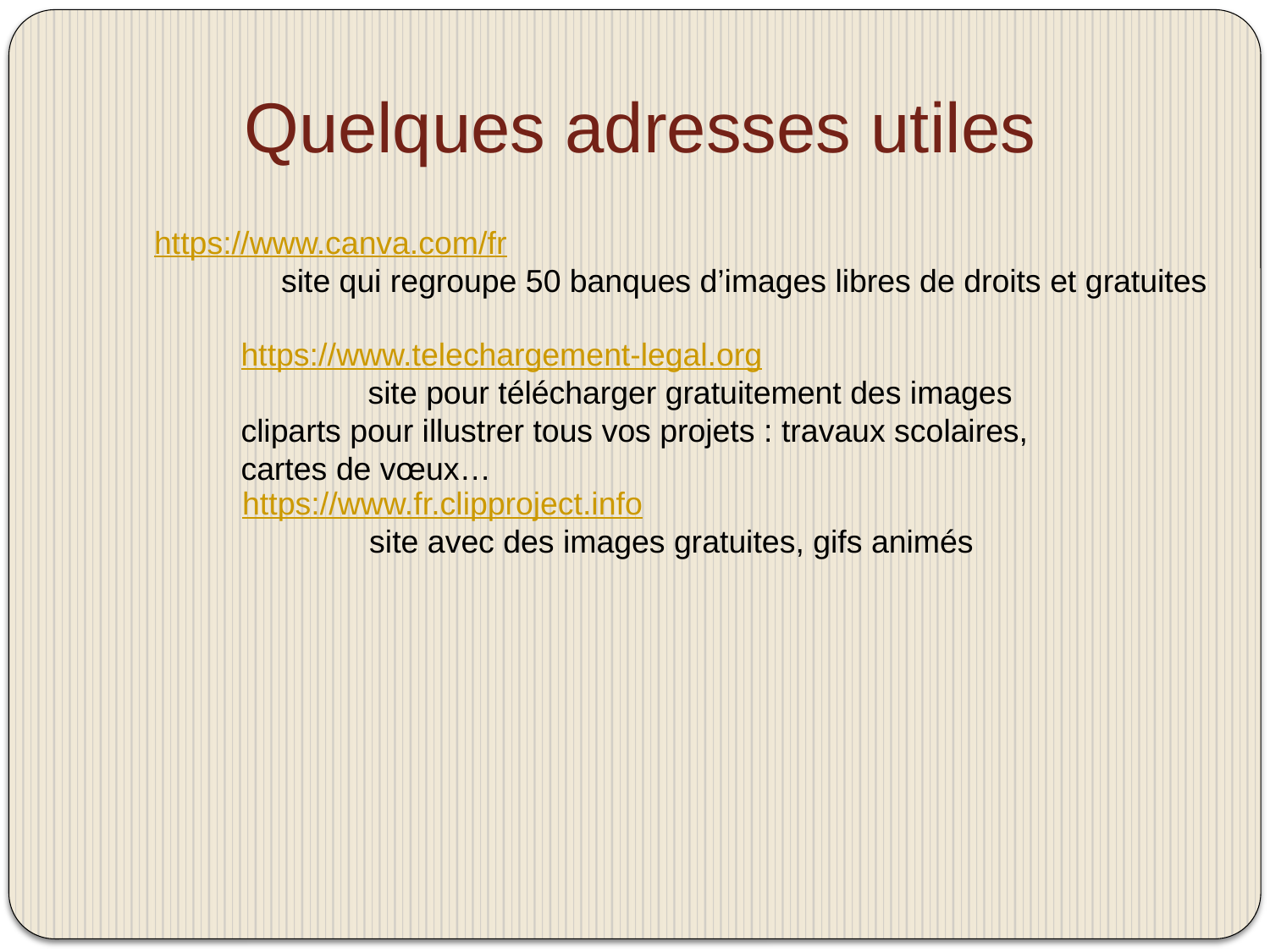

Quelques adresses utiles
https://www.canva.com/fr
	site qui regroupe 50 banques d’images libres de droits et gratuites
https://www.telechargement-legal.org
	site pour télécharger gratuitement des images cliparts pour illustrer tous vos projets : travaux scolaires, cartes de vœux…
https://www.fr.clipproject.info
	site avec des images gratuites, gifs animés